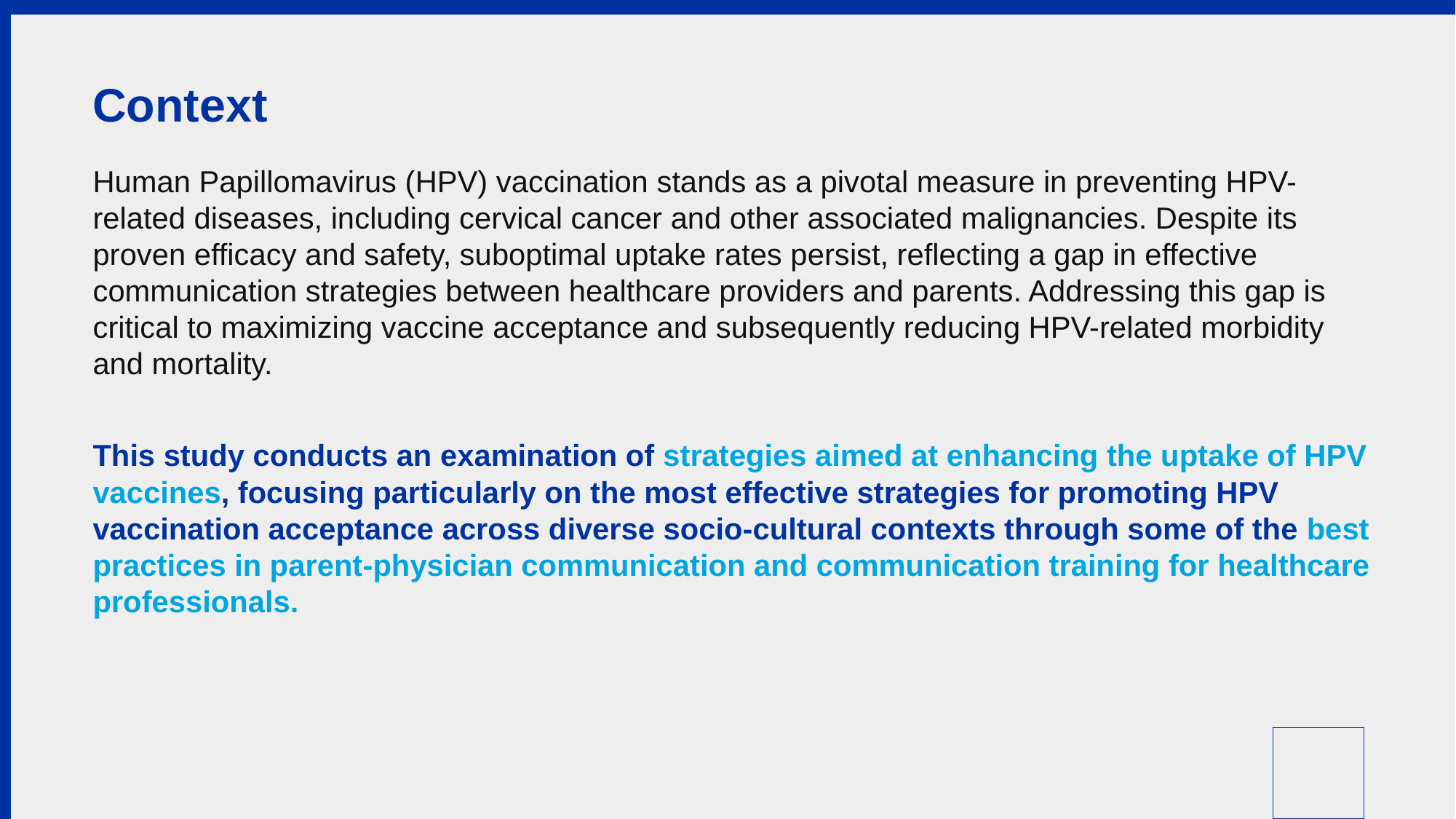

# Context
Human Papillomavirus (HPV) vaccination stands as a pivotal measure in preventing HPV-related diseases, including cervical cancer and other associated malignancies. Despite its proven efficacy and safety, suboptimal uptake rates persist, reflecting a gap in effective communication strategies between healthcare providers and parents. Addressing this gap is critical to maximizing vaccine acceptance and subsequently reducing HPV-related morbidity and mortality.

This study conducts an examination of strategies aimed at enhancing the uptake of HPV vaccines, focusing particularly on the most effective strategies for promoting HPV vaccination acceptance across diverse socio-cultural contexts through some of the best practices in parent-physician communication and communication training for healthcare professionals.